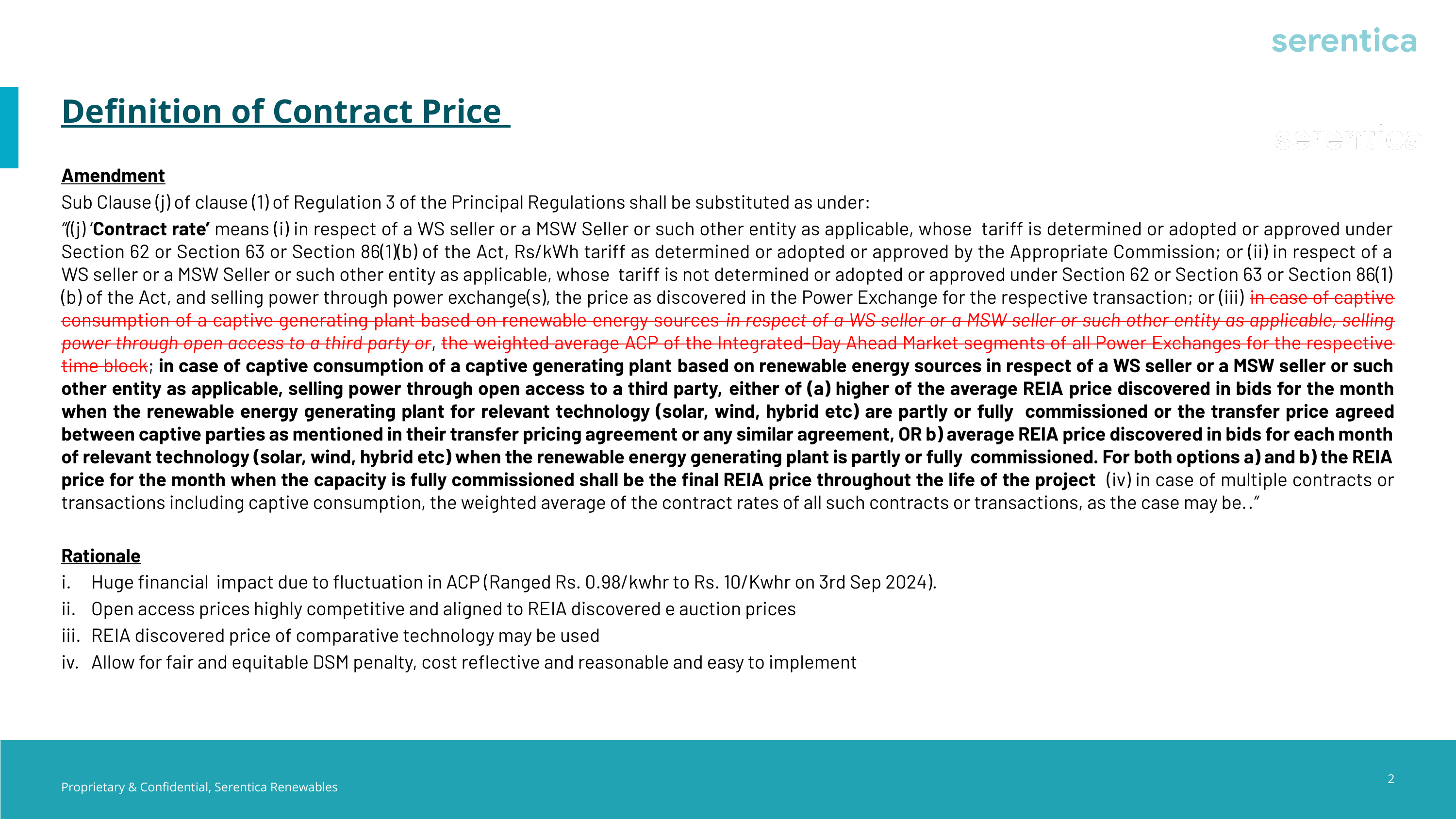

Definition of Contract Price
Amendment
Sub Clause (j) of clause (1) of Regulation 3 of the Principal Regulations shall be substituted as under:
“((j) ‘Contract rate’ means (i) in respect of a WS seller or a MSW Seller or such other entity as applicable, whose  tariff is determined or adopted or approved under Section 62 or Section 63 or Section 86(1)(b) of the Act, Rs/kWh tariff as determined or adopted or approved by the Appropriate Commission; or (ii) in respect of a WS seller or a MSW Seller or such other entity as applicable, whose  tariff is not determined or adopted or approved under Section 62 or Section 63 or Section 86(1)(b) of the Act, and selling power through power exchange(s), the price as discovered in the Power Exchange for the respective transaction; or (iii) in case of captive consumption of a captive generating plant based on renewable energy sources in respect of a WS seller or a MSW seller or such other entity as applicable, selling power through open access to a third party or, the weighted average ACP of the Integrated-Day Ahead Market segments of all Power Exchanges for the respective time block; in case of captive consumption of a captive generating plant based on renewable energy sources in respect of a WS seller or a MSW seller or such other entity as applicable, selling power through open access to a third party, either of (a) higher of the average REIA price discovered in bids for the month when the renewable energy generating plant for relevant technology (solar, wind, hybrid etc) are partly or fully  commissioned or the transfer price agreed between captive parties as mentioned in their transfer pricing agreement or any similar agreement, OR b) average REIA price discovered in bids for each month of relevant technology (solar, wind, hybrid etc) when the renewable energy generating plant is partly or fully  commissioned. For both options a) and b) the REIA price for the month when the capacity is fully commissioned shall be the final REIA price throughout the life of the project  (iv) in case of multiple contracts or transactions including captive consumption, the weighted average of the contract rates of all such contracts or transactions, as the case may be..”

Rationale
Huge financial  impact due to fluctuation in ACP (Ranged Rs. 0.98/kwhr to Rs. 10/Kwhr on 3rd Sep 2024).
Open access prices highly competitive and aligned to REIA discovered e auction prices
REIA discovered price of comparative technology may be used
Allow for fair and equitable DSM penalty, cost reflective and reasonable and easy to implement

2